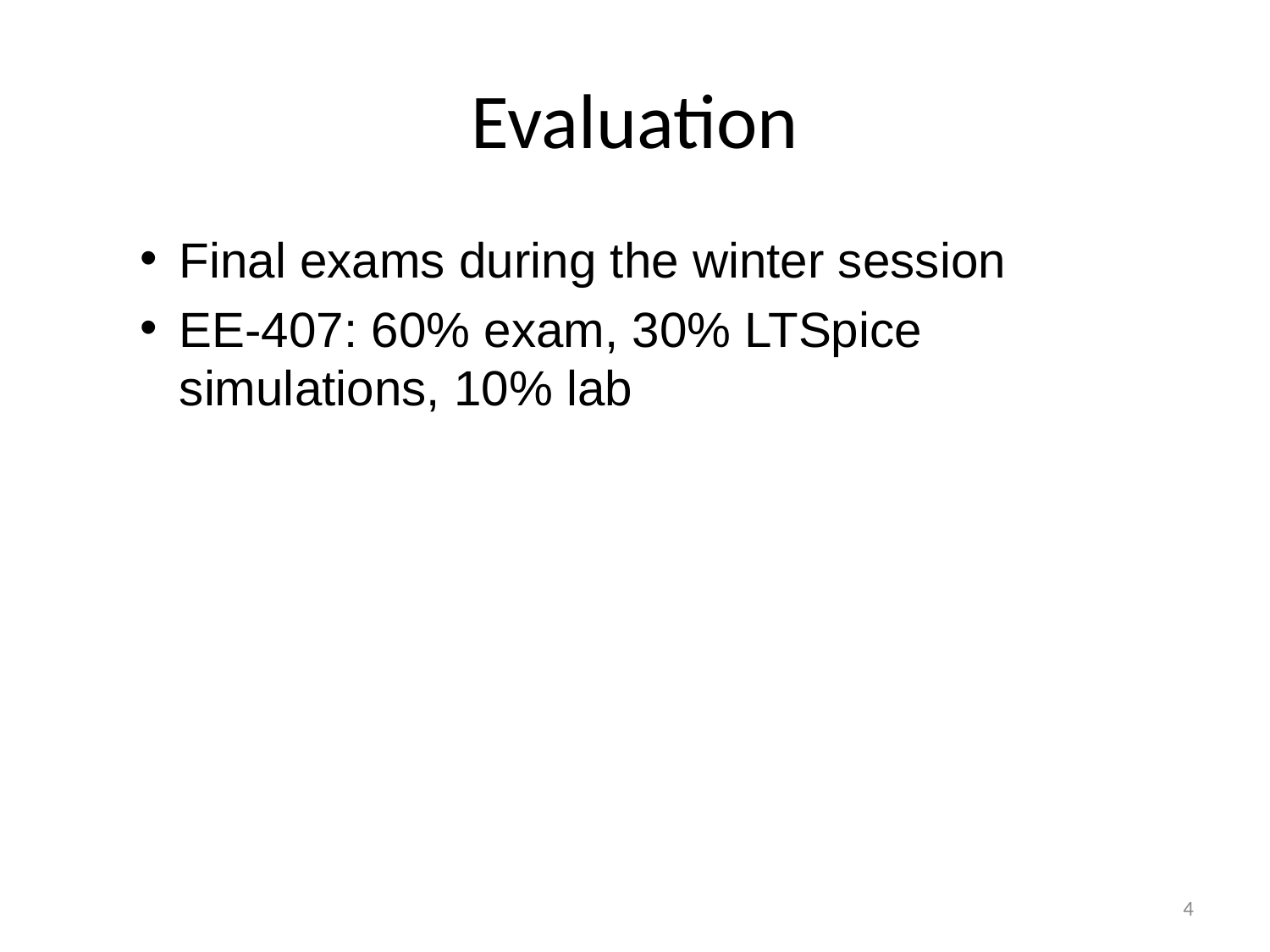

# Evaluation
Final exams during the winter session
EE-407: 60% exam, 30% LTSpice simulations, 10% lab

4